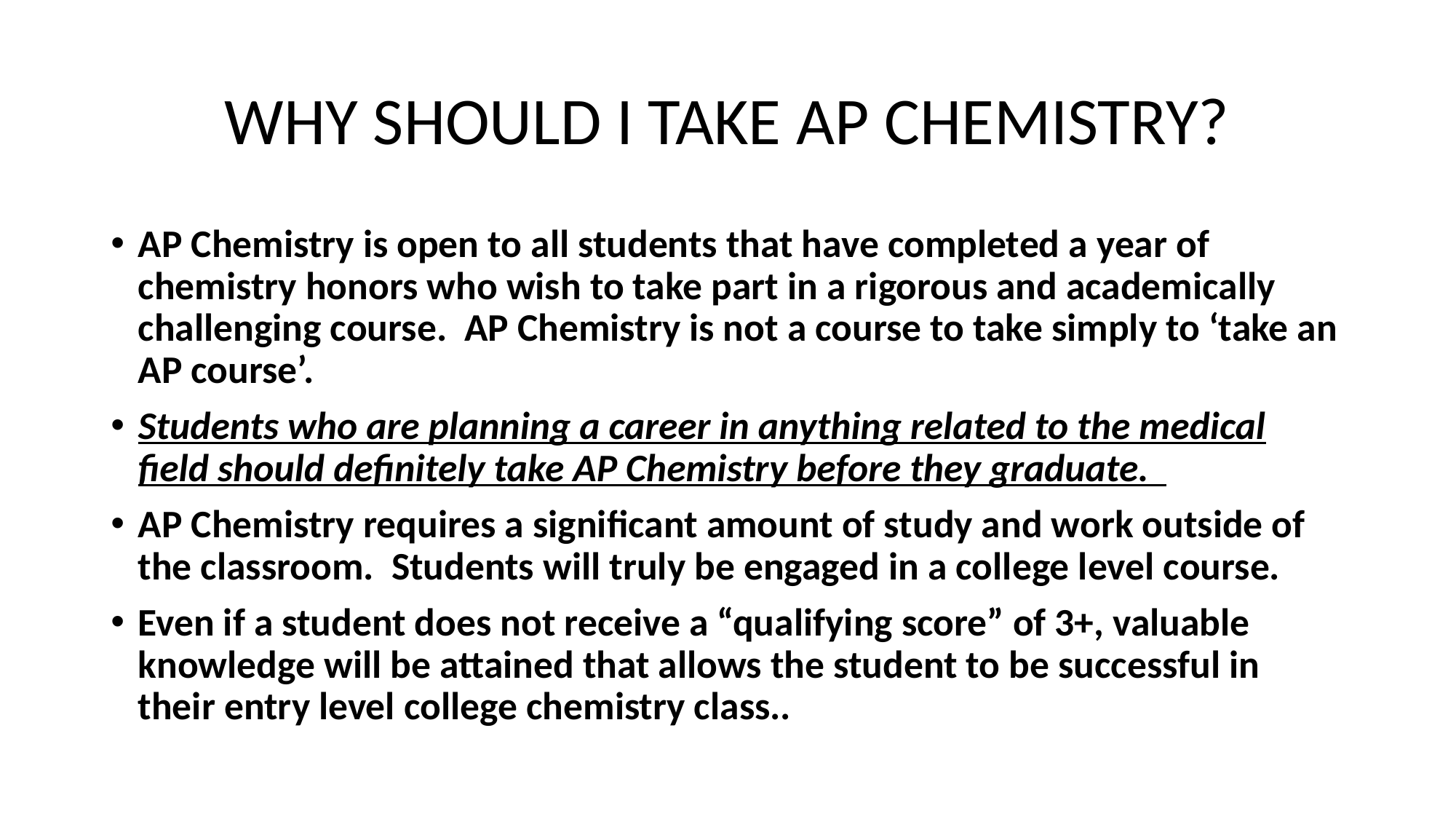

# WHY SHOULD I TAKE AP CHEMISTRY?
AP Chemistry is open to all students that have completed a year of chemistry honors who wish to take part in a rigorous and academically challenging course.  AP Chemistry is not a course to take simply to ‘take an AP course’.
Students who are planning a career in anything related to the medical field should definitely take AP Chemistry before they graduate.
AP Chemistry requires a significant amount of study and work outside of the classroom.  Students will truly be engaged in a college level course.
Even if a student does not receive a “qualifying score” of 3+, valuable knowledge will be attained that allows the student to be successful in their entry level college chemistry class..